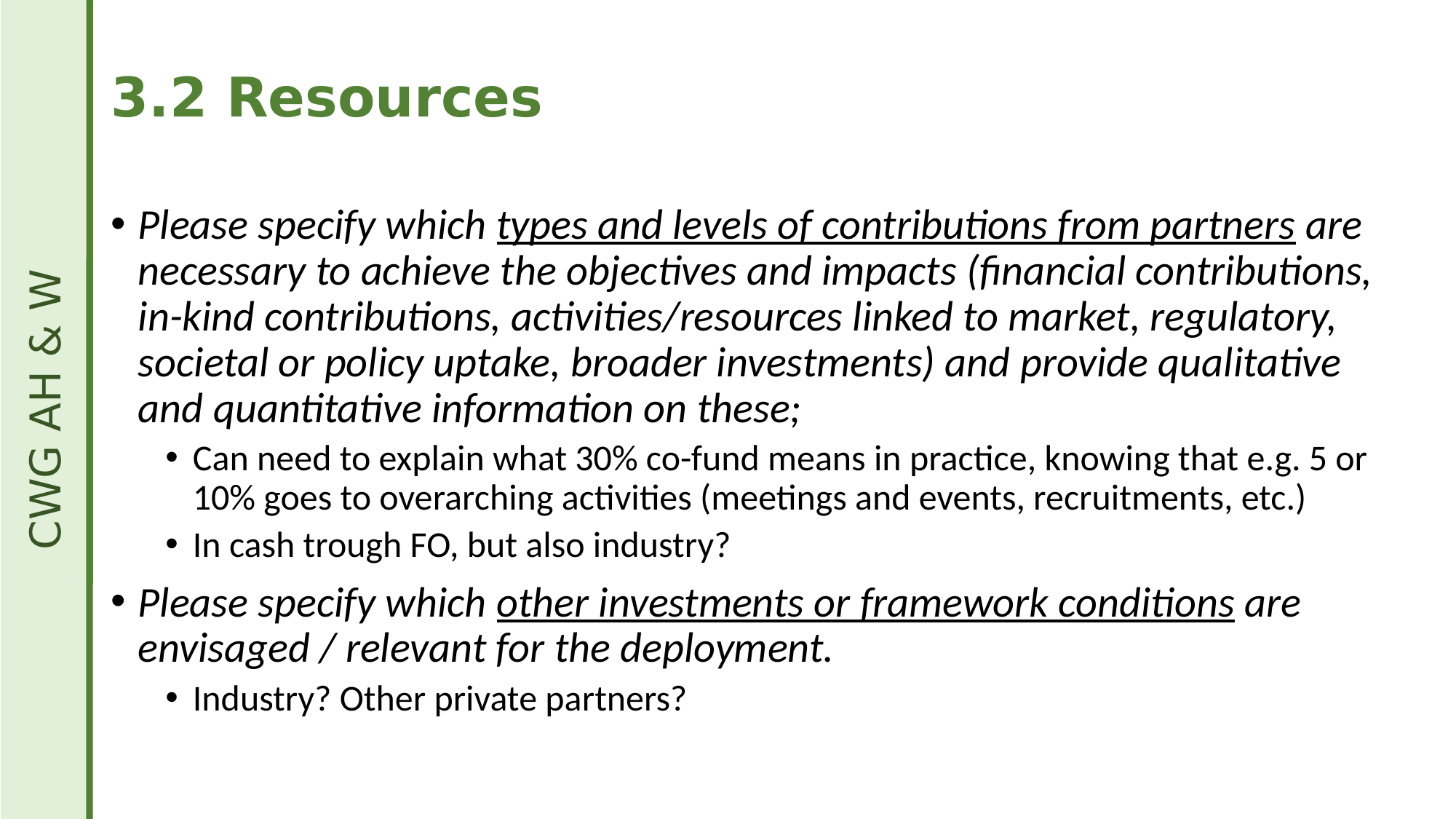

# 3.2 Resources
Please specify which types and levels of contributions from partners are necessary to achieve the objectives and impacts (financial contributions, in-kind contributions, activities/resources linked to market, regulatory, societal or policy uptake, broader investments) and provide qualitative and quantitative information on these;
Can need to explain what 30% co-fund means in practice, knowing that e.g. 5 or 10% goes to overarching activities (meetings and events, recruitments, etc.)
In cash trough FO, but also industry?
Please specify which other investments or framework conditions are envisaged / relevant for the deployment.
Industry? Other private partners?